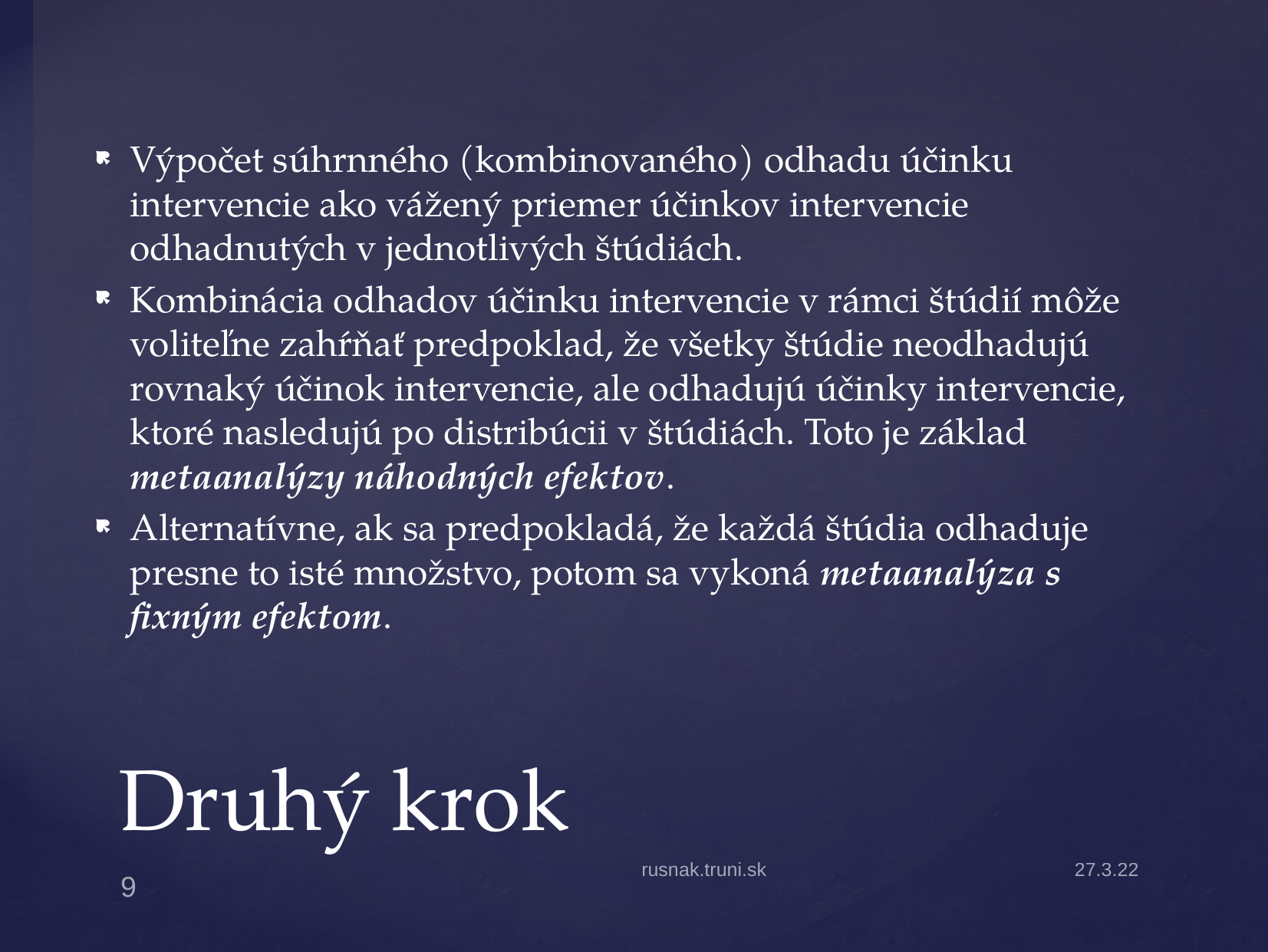

Výpočet súhrnného (kombinovaného) odhadu účinku intervencie ako vážený priemer účinkov intervencie odhadnutých v jednotlivých štúdiách.
Kombinácia odhadov účinku intervencie v rámci štúdií môže voliteľne zahŕňať predpoklad, že všetky štúdie neodhadujú rovnaký účinok intervencie, ale odhadujú účinky intervencie, ktoré nasledujú po distribúcii v štúdiách. Toto je základ metaanalýzy náhodných efektov.
Alternatívne, ak sa predpokladá, že každá štúdia odhaduje presne to isté množstvo, potom sa vykoná metaanalýza s fixným efektom.
# Druhý krok
rusnak.truni.sk
27.3.22
9